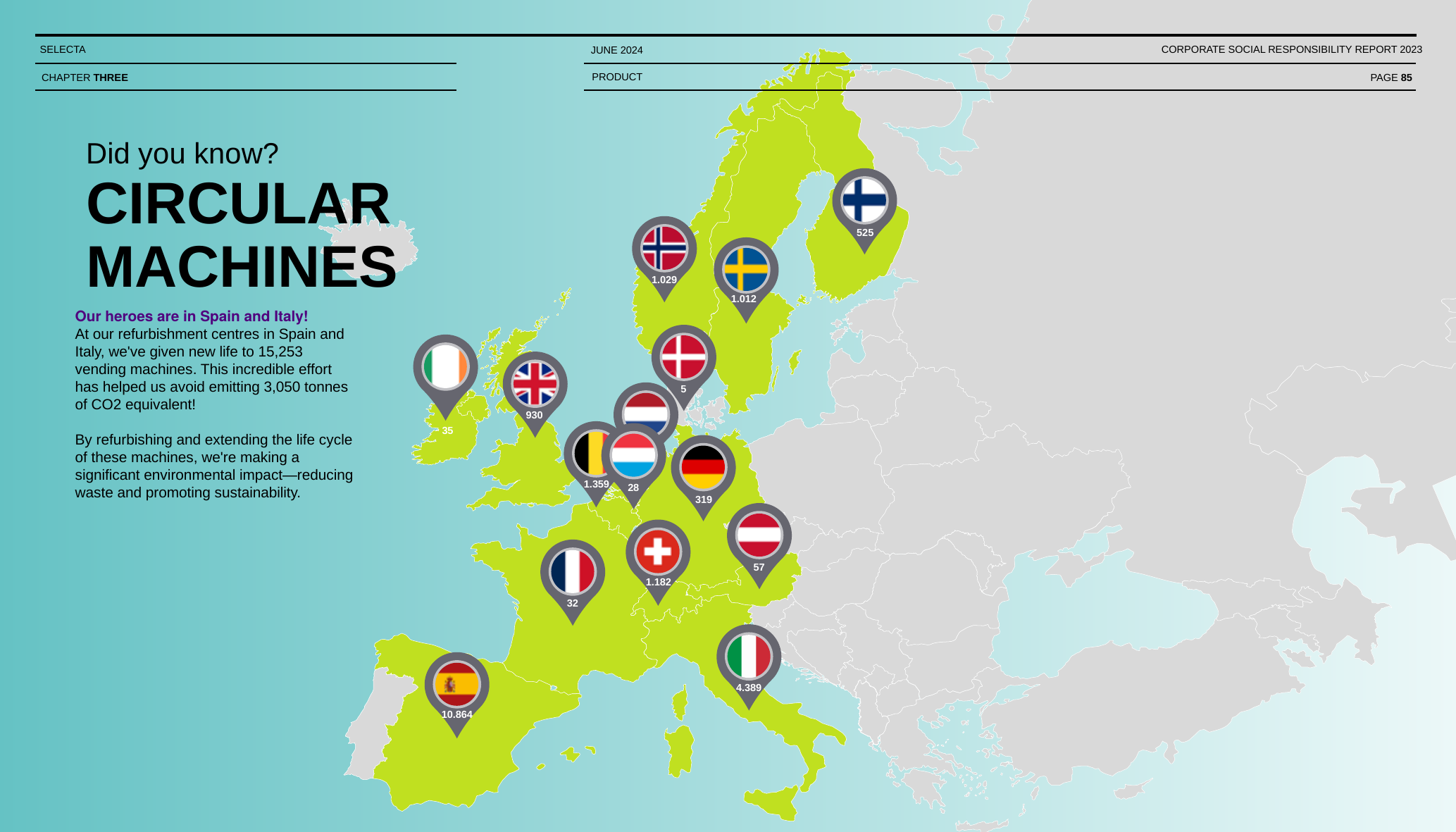

SELECTA
CORPORATE SOCIAL RESPONSIBILITY REPORT 2023
JUNE 2024

PRODUCT
CHAPTER THREE
PAGE 85

Did you know?
CIRCULAR MACHINES

525

1.029
1.012

Our heroes are in Spain and Italy!
At our refurbishment centres in Spain and Italy, we've given new life to 15,253 vending machines. This incredible effort has helped us avoid emitting 3,050 tonnes of CO2 equivalent!

By refurbishing and extending the life cycle of these machines, we're making a significant environmental impact—reducing waste and promoting sustainability.

5

930

35

1.359
28
319

57
1.182

32

4.389

10.864